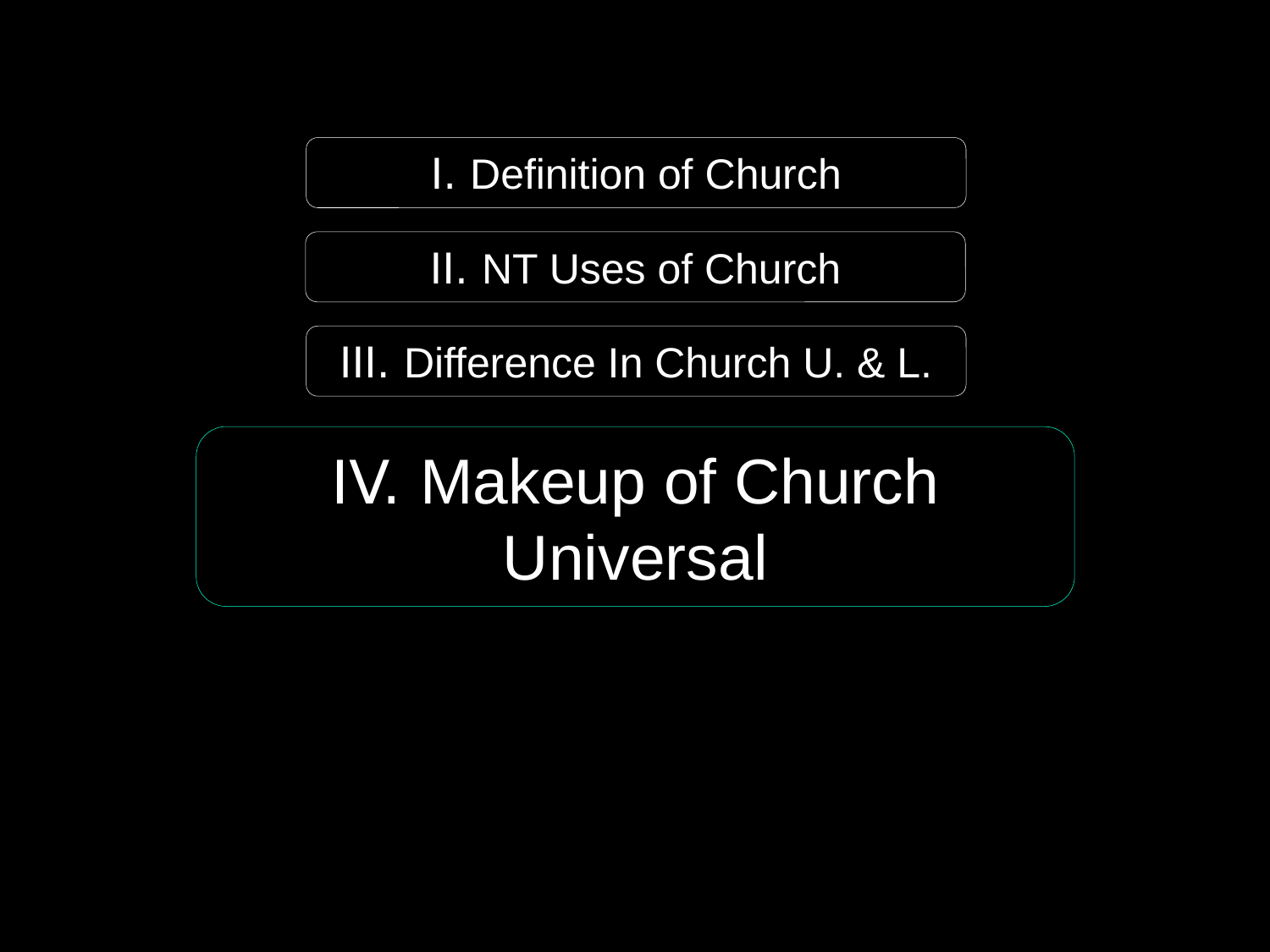

I. Definition of Church
II. NT Uses of Church
III. Difference In Church U. & L.

IV. Makeup of Church Universal